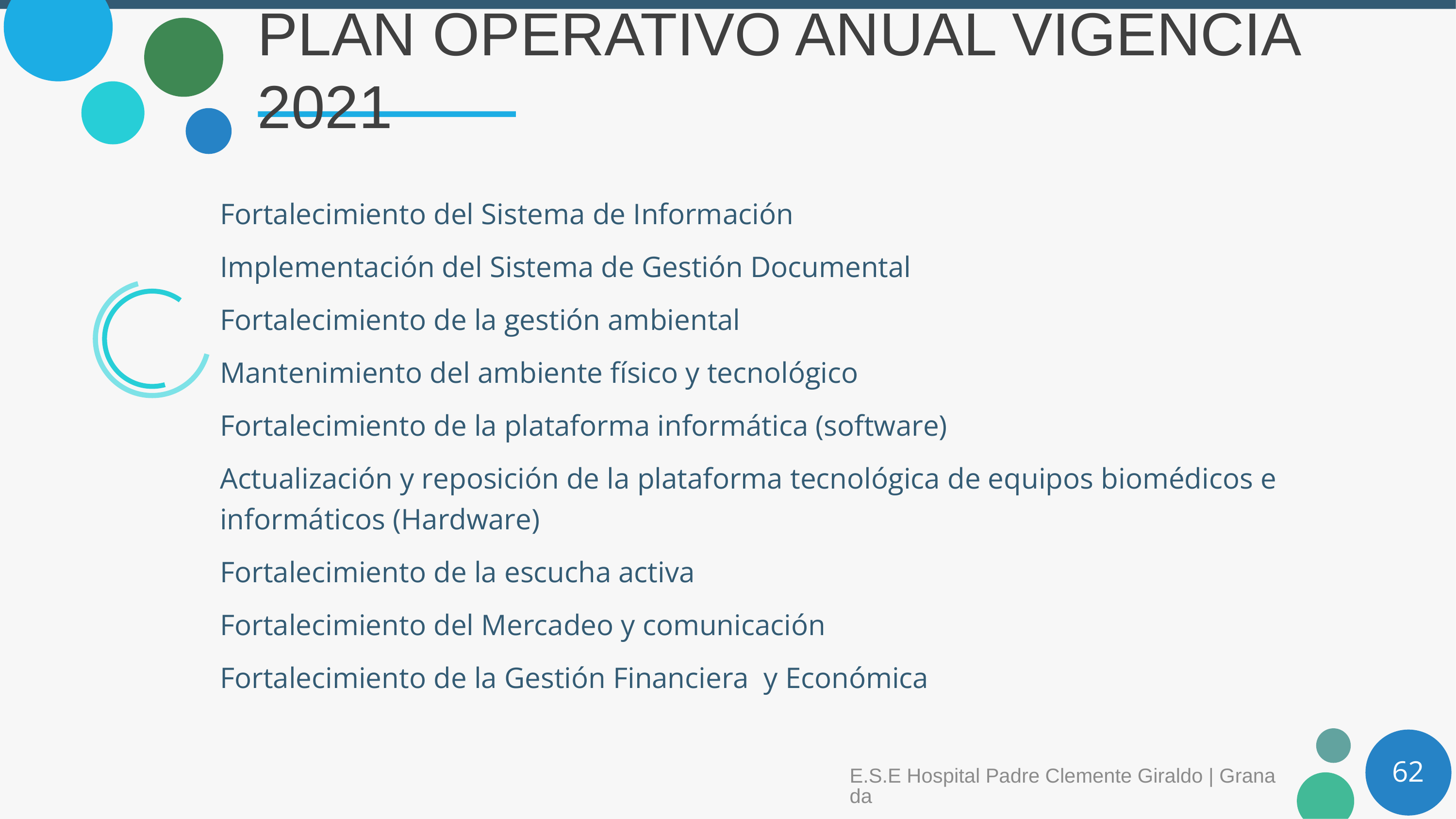

# PLAN OPERATIVO ANUAL VIGENCIA 2021
Fortalecimiento del Sistema de Información
Implementación del Sistema de Gestión Documental
Fortalecimiento de la gestión ambiental
Mantenimiento del ambiente físico y tecnológico
Fortalecimiento de la plataforma informática (software)
Actualización y reposición de la plataforma tecnológica de equipos biomédicos e informáticos (Hardware)
Fortalecimiento de la escucha activa
Fortalecimiento del Mercadeo y comunicación
Fortalecimiento de la Gestión Financiera  y Económica

62
E.S.E Hospital Padre Clemente Giraldo | Granada